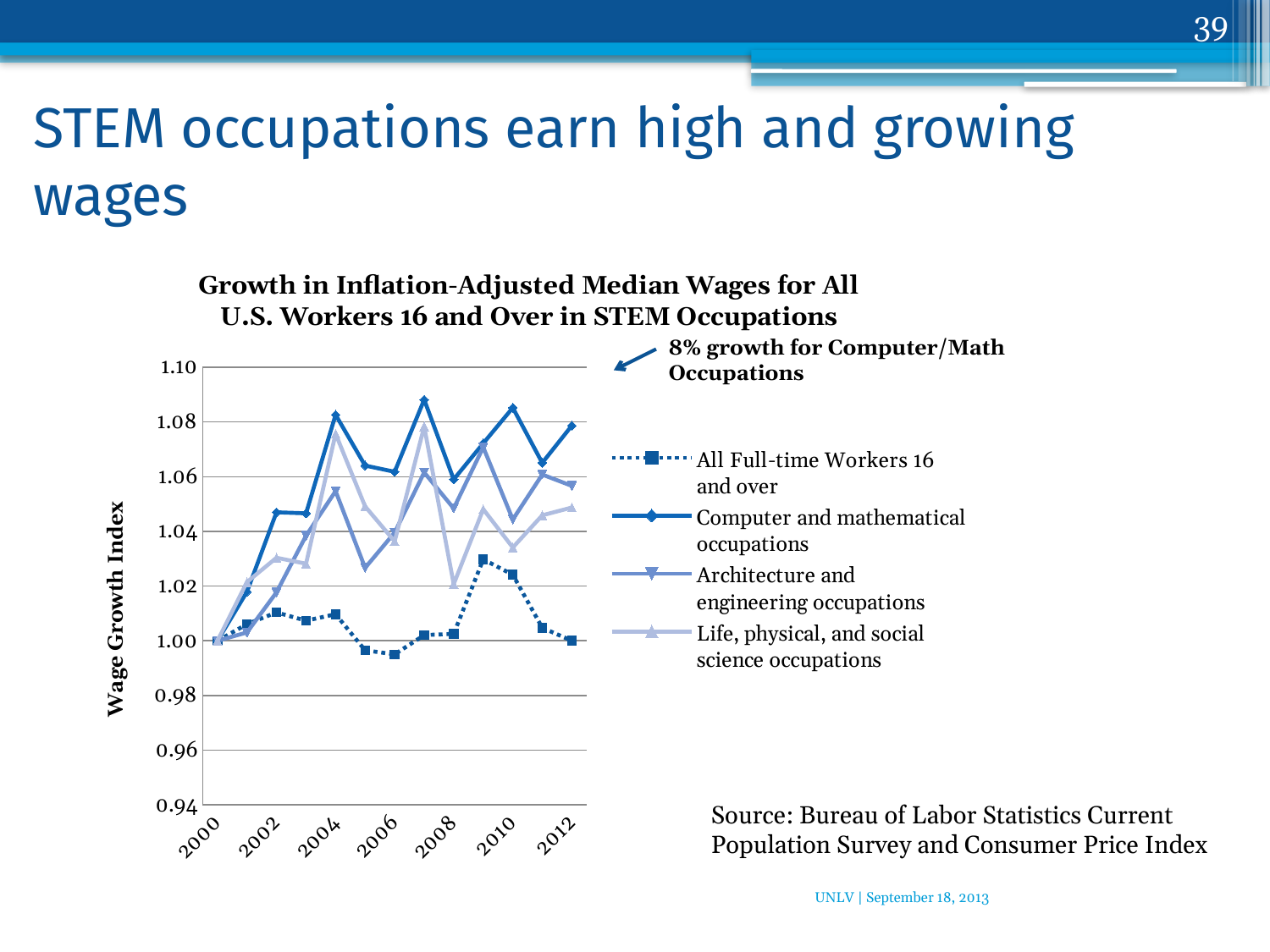

39
# STEM occupations earn high and growing wages

### Chart: Growth in Inflation-Adjusted Median Wages for All U.S. Workers 16 and Over in STEM Occupations

| Category | All Full-time Workers 16 and over | Computer and mathematical occupations | Architecture and engineering occupations | Life, physical, and social science occupations |
|---|---|---|---|---|
| 2000 | 1.0 | 1.0 | 1.0 | 1.0 |
| 2001 | 1.0060935441370225 | 1.0179424728418887 | 1.0030695927062812 | 1.021488134981948 |
| 2002 | 1.010376134889758 | 1.0469995768793599 | 1.0177167856395994 | 1.0303751433355581 |
| 2003 | 1.0073596014492754 | 1.0466174561972745 | 1.0384306134603918 | 1.0281871548812611 |
| 2004 | 1.0097163402152798 | 1.082638685871858 | 1.054720329164298 | 1.0757027348286103 |
| 2005 | 0.9965277777777776 | 1.0640805190636717 | 1.0266607747827365 | 1.049149463691447 |
| 2006 | 0.9950448495370371 | 1.0617892679459804 | 1.0395811380400422 | 1.0363748458692974 |
| 2007 | 1.0020933610492164 | 1.0881653888729799 | 1.0615499939273518 | 1.07833420342673 |
| 2008 | 1.0025309292795141 | 1.0590142971713332 | 1.048424675324741 | 1.0207104508289306 |
| 2009 | 1.029800026724217 | 1.0722083286750321 | 1.0707755279579623 | 1.048108033319504 |
| 2010 | 1.024149186447518 | 1.0852134930148019 | 1.0443416996389938 | 1.034114835239328 |
| 2011 | 1.0047724049631241 | 1.0650648703233836 | 1.060786361604903 | 1.0458930887902198 |
| 2012 | 1.0000261330871016 | 1.0786529212695966 | 1.0566661801402435 | 1.0487327080031812 |
8% growth for Computer/Math Occupations
Source: Bureau of Labor Statistics Current Population Survey and Consumer Price Index
UNLV | September 18, 2013